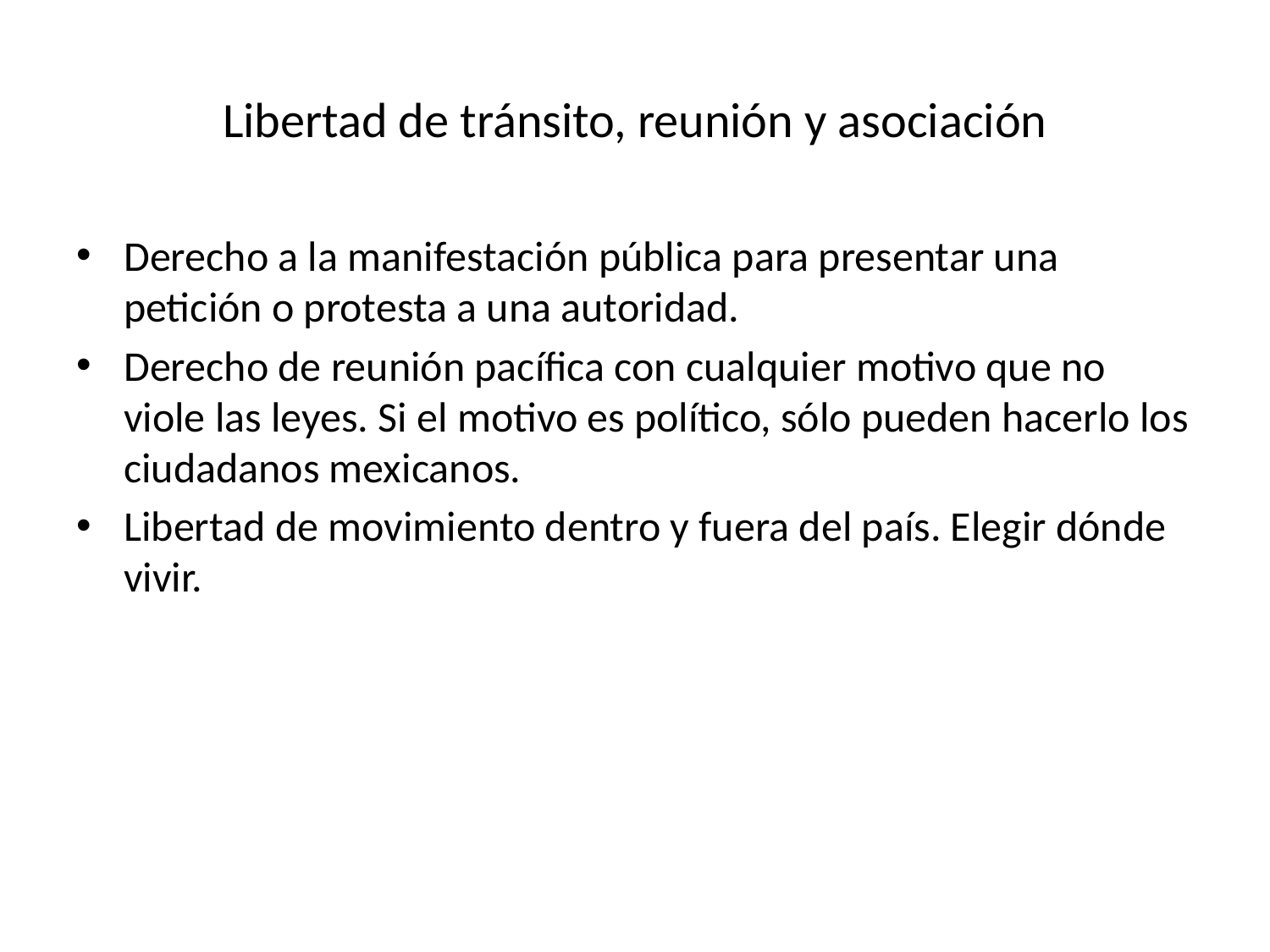

# Libertad de tránsito, reunión y asociación
Derecho a la manifestación pública para presentar una petición o protesta a una autoridad.
Derecho de reunión pacífica con cualquier motivo que no viole las leyes. Si el motivo es político, sólo pueden hacerlo los ciudadanos mexicanos.
Libertad de movimiento dentro y fuera del país. Elegir dónde vivir.